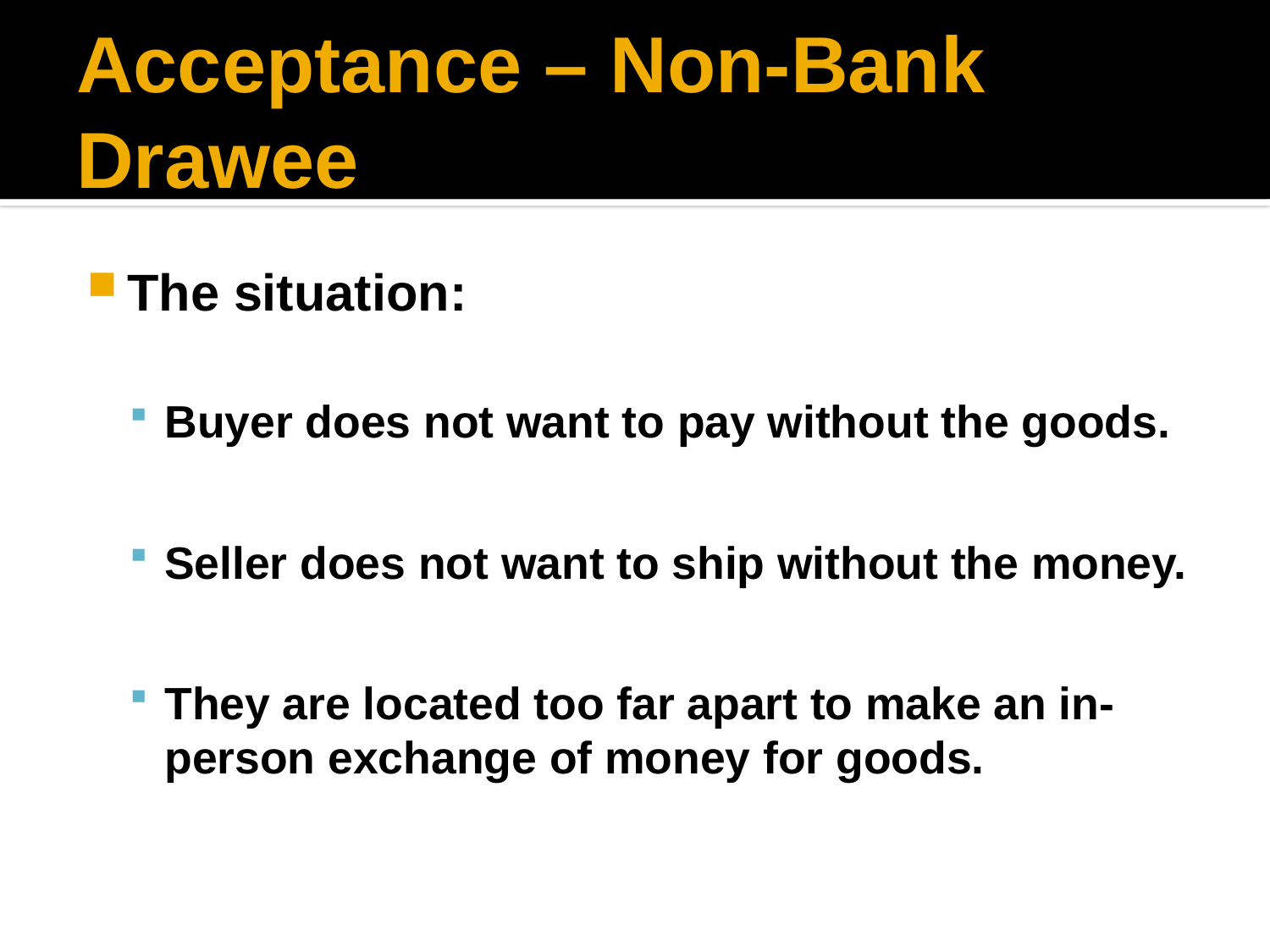

# Acceptance – Non-Bank Drawee
The situation:

Buyer does not want to pay without the goods.

Seller does not want to ship without the money.

They are located too far apart to make an in-person exchange of money for goods.